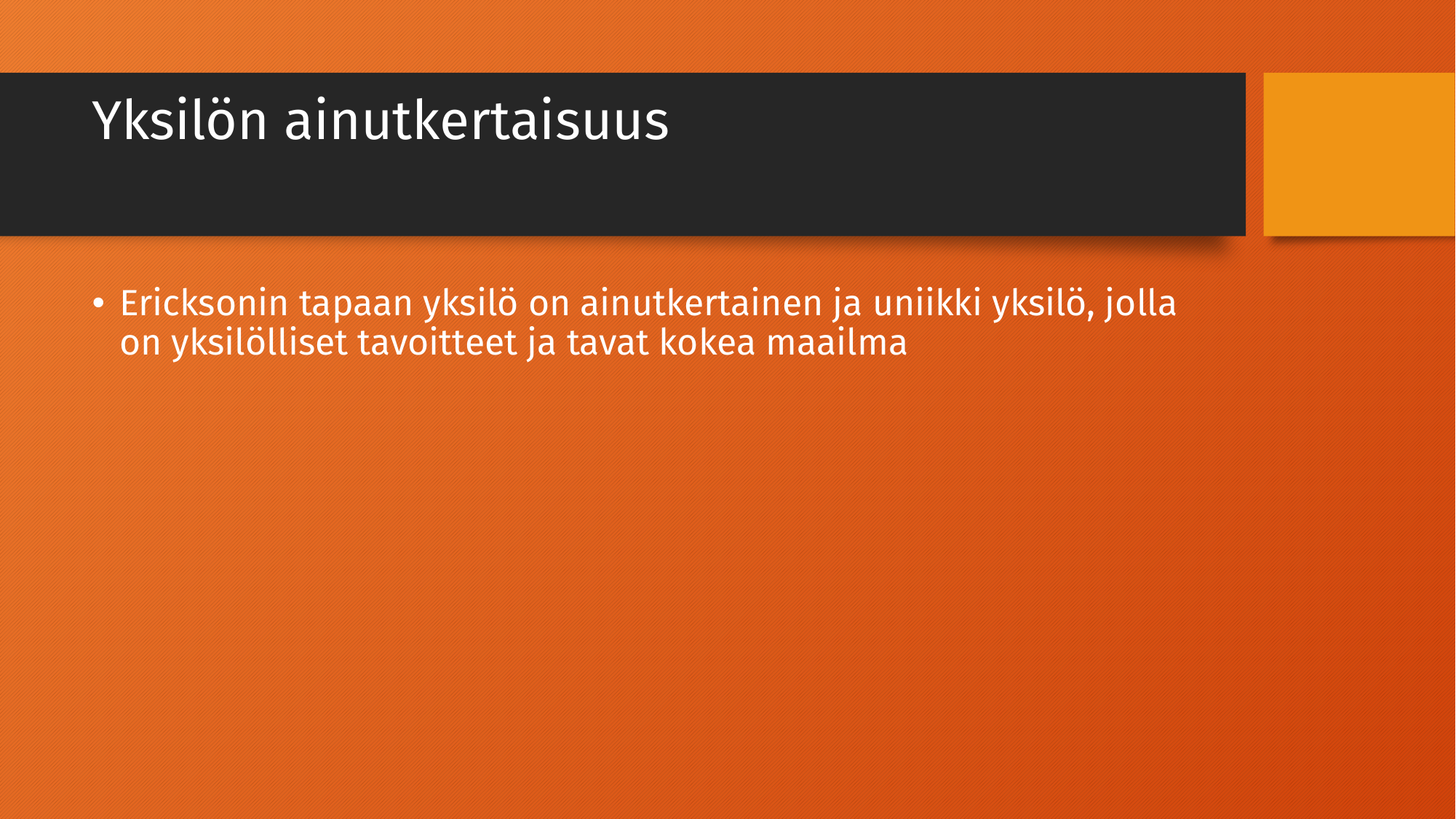

# Yksilön ainutkertaisuus
Ericksonin tapaan yksilö on ainutkertainen ja uniikki yksilö, jolla on yksilölliset tavoitteet ja tavat kokea maailma